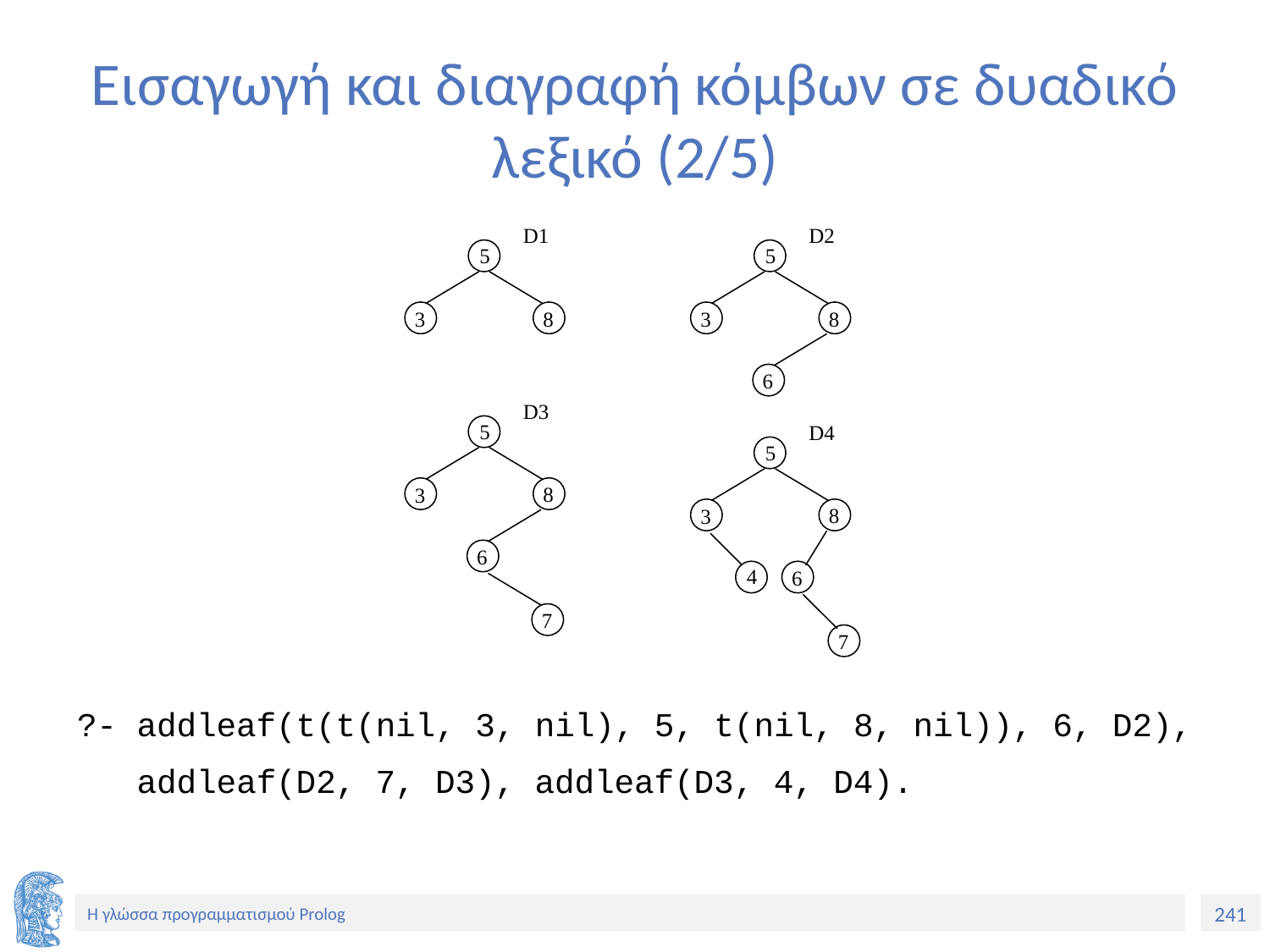

# Εισαγωγή και διαγραφή κόμβων σε δυαδικό λεξικό (2/5)
D1
D2
5
5

8
8
3
3

6

D3
5
D4

5

8
3

8
3

6

4
6

7

7

?- addleaf(t(t(nil, 3, nil), 5, t(nil, 8, nil)), 6, D2),
   addleaf(D2, 7, D3), addleaf(D3, 4, D4).